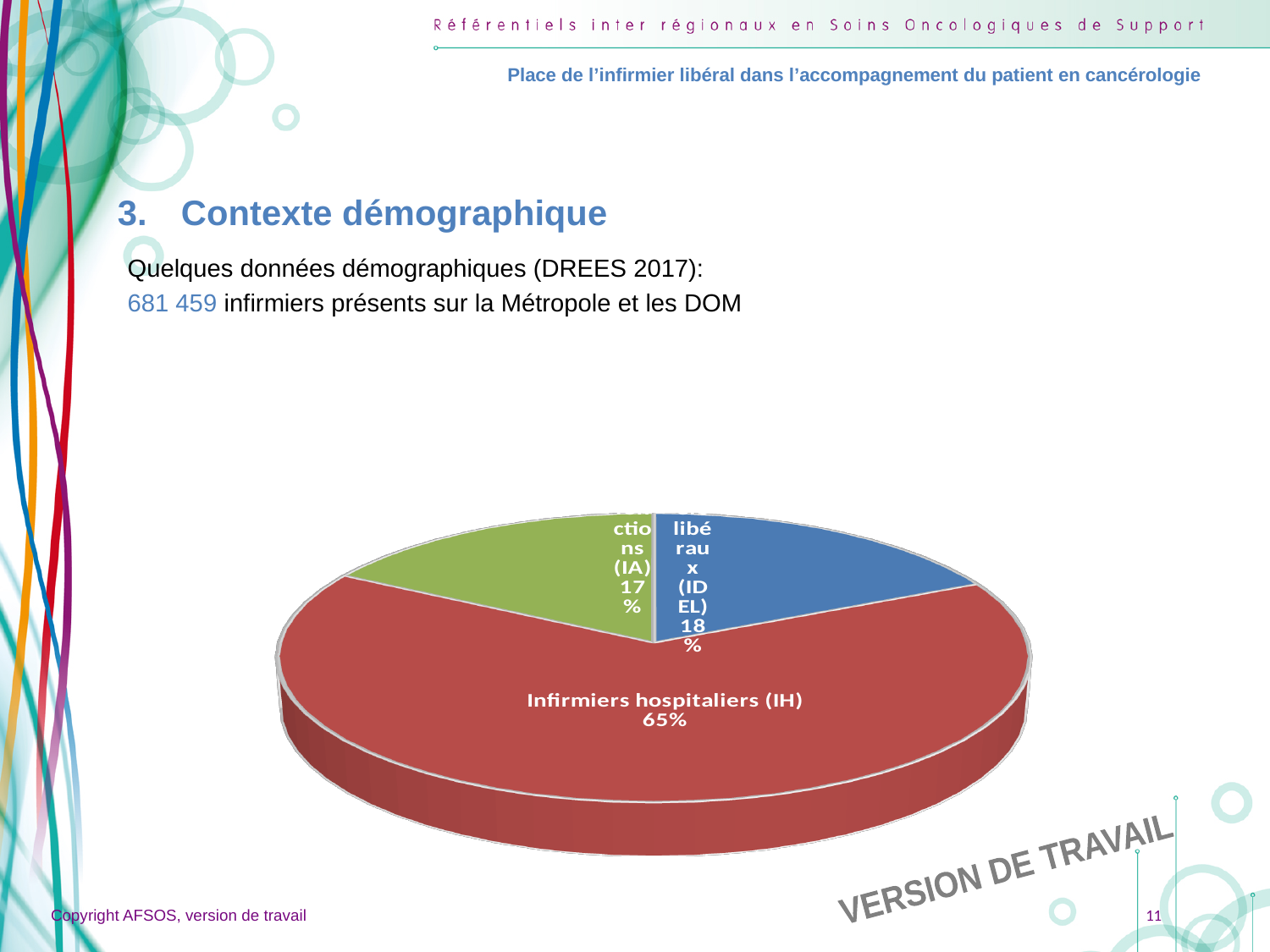

Place de l’infirmier libéral dans l’accompagnement du patient en cancérologie

Contexte démographique
Quelques données démographiques (DREES 2017):
681 459 infirmiers présents sur la Métropole et les DOM

[unsupported chart]